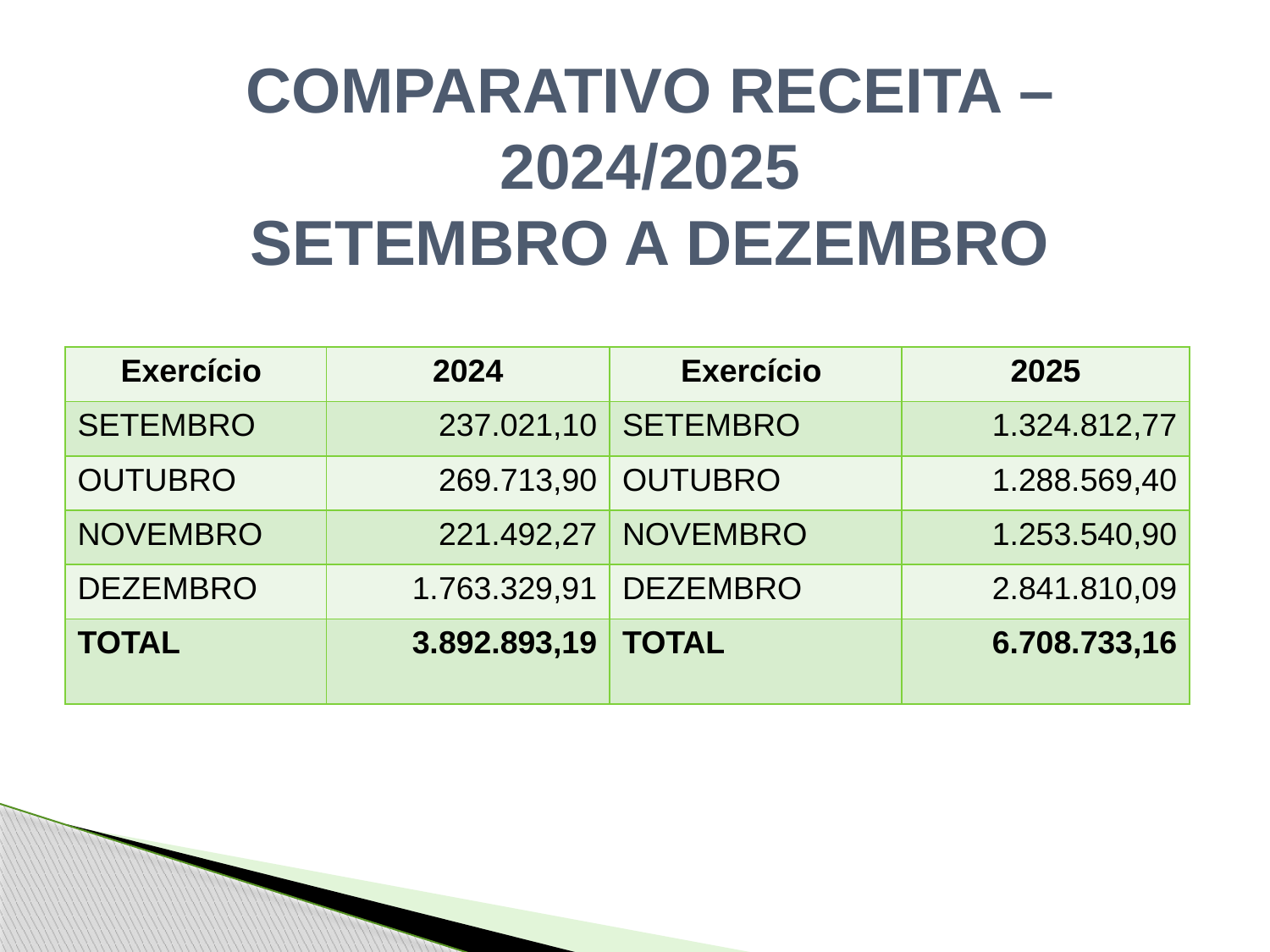

COMPARATIVO RECEITA – 2024/2025
SETEMBRO A DEZEMBRO
| Exercício | 2024 | Exercício | 2025 |
| --- | --- | --- | --- |
| SETEMBRO | 237.021,10 | SETEMBRO | 1.324.812,77 |
| OUTUBRO | 269.713,90 | OUTUBRO | 1.288.569,40 |
| NOVEMBRO | 221.492,27 | NOVEMBRO | 1.253.540,90 |
| DEZEMBRO | 1.763.329,91 | DEZEMBRO | 2.841.810,09 |
| TOTAL | 3.892.893,19 | TOTAL | 6.708.733,16 |